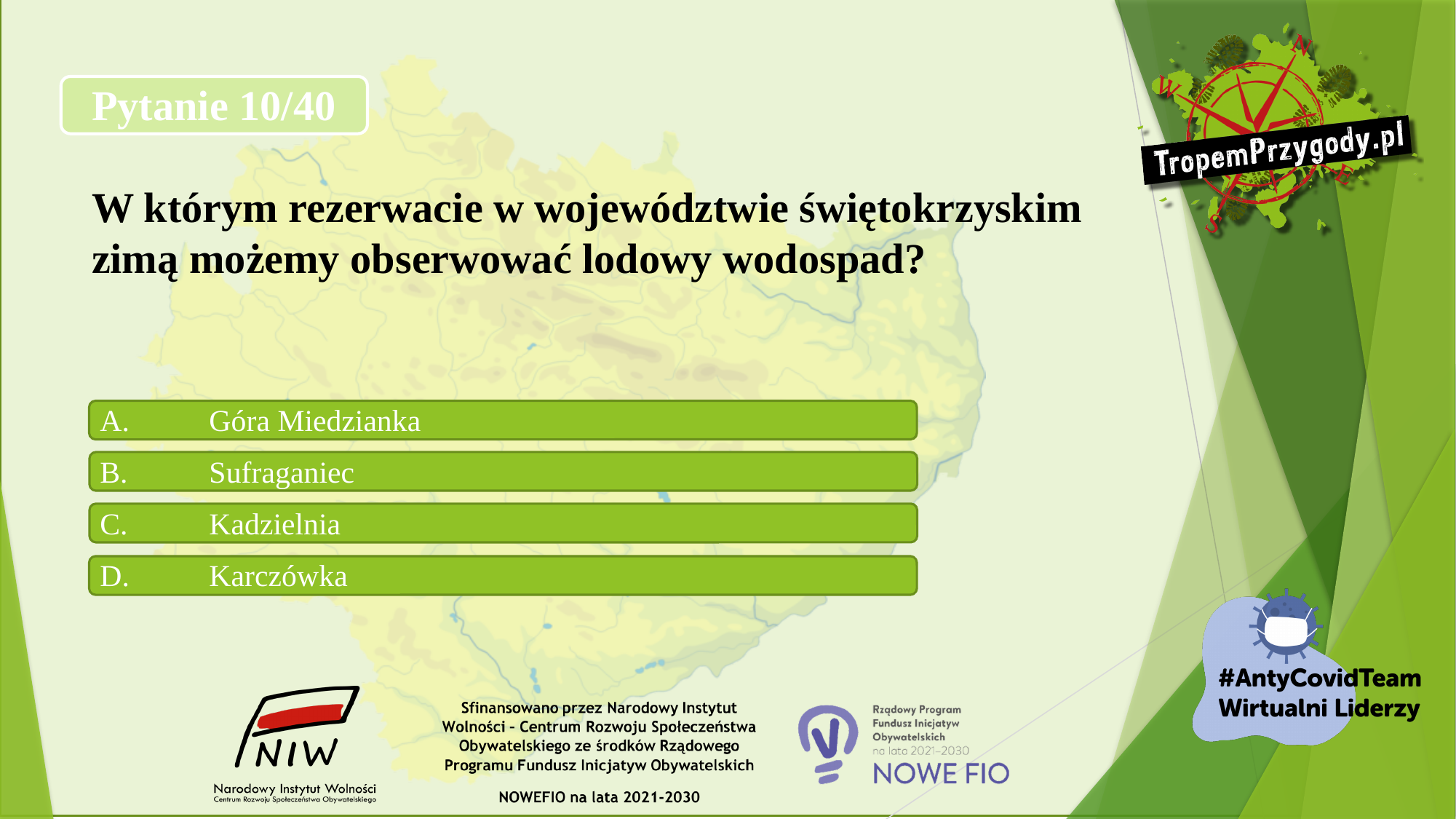

# Pytanie 10/40 W którym rezerwacie w województwie świętokrzyskim zimą możemy obserwować lodowy wodospad?
A.	Góra Miedzianka
B.	Sufraganiec
C.	Kadzielnia
D.	Karczówka